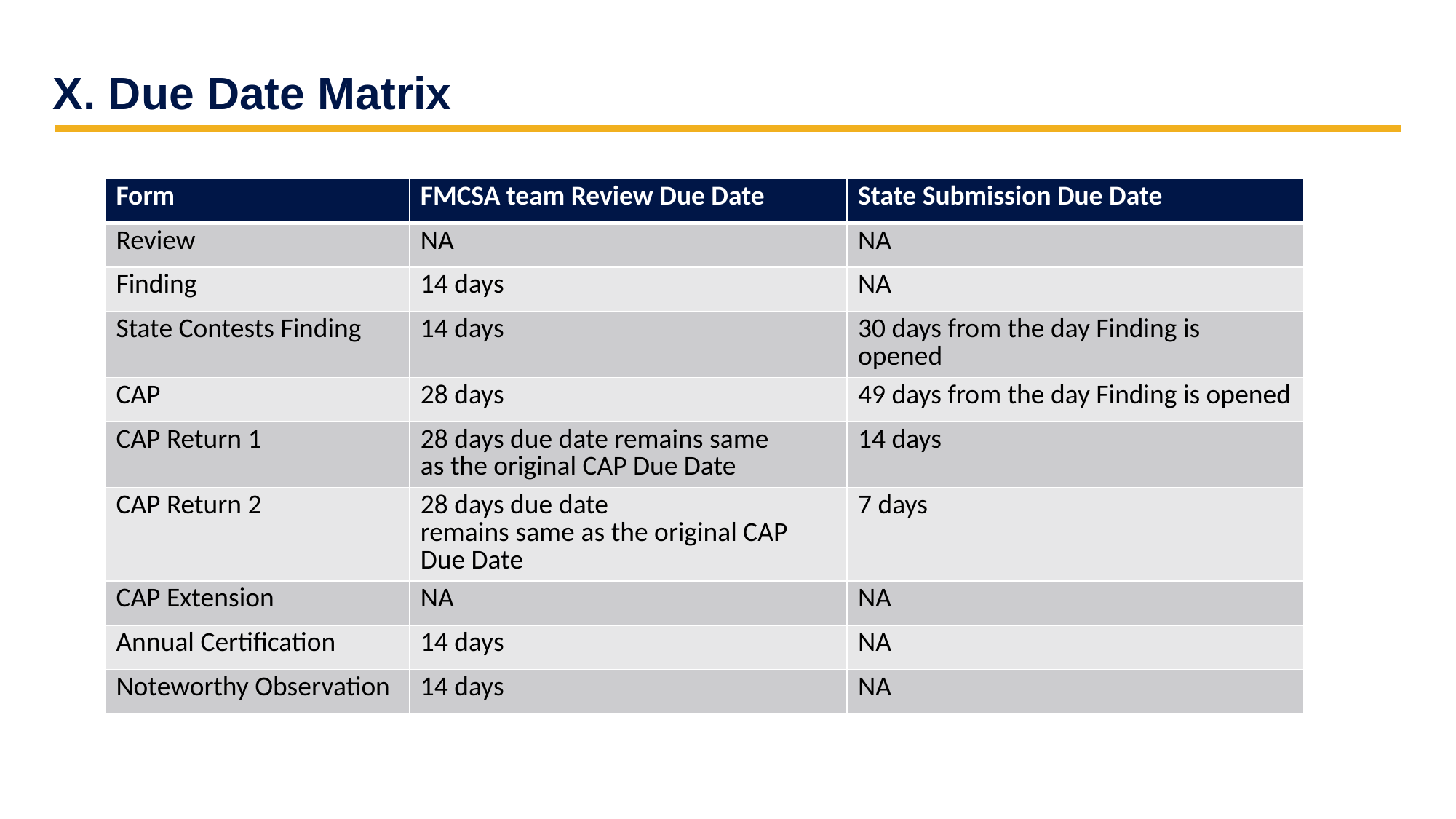

# X. Due Date Matrix
| Form | FMCSA team Review Due Date | State Submission Due Date |
| --- | --- | --- |
| Review | NA | NA |
| Finding | 14 days | NA |
| State Contests Finding | 14 days | 30 days from the day Finding is opened |
| CAP | 28 days | 49 days from the day Finding is opened |
| CAP Return 1 | 28 days due date remains same as the original CAP Due Date | 14 days |
| CAP Return 2 | 28 days due date remains same as the original CAP Due Date | 7 days |
| CAP Extension | NA | NA |
| Annual Certification | 14 days | NA |
| Noteworthy Observation | 14 days | NA |